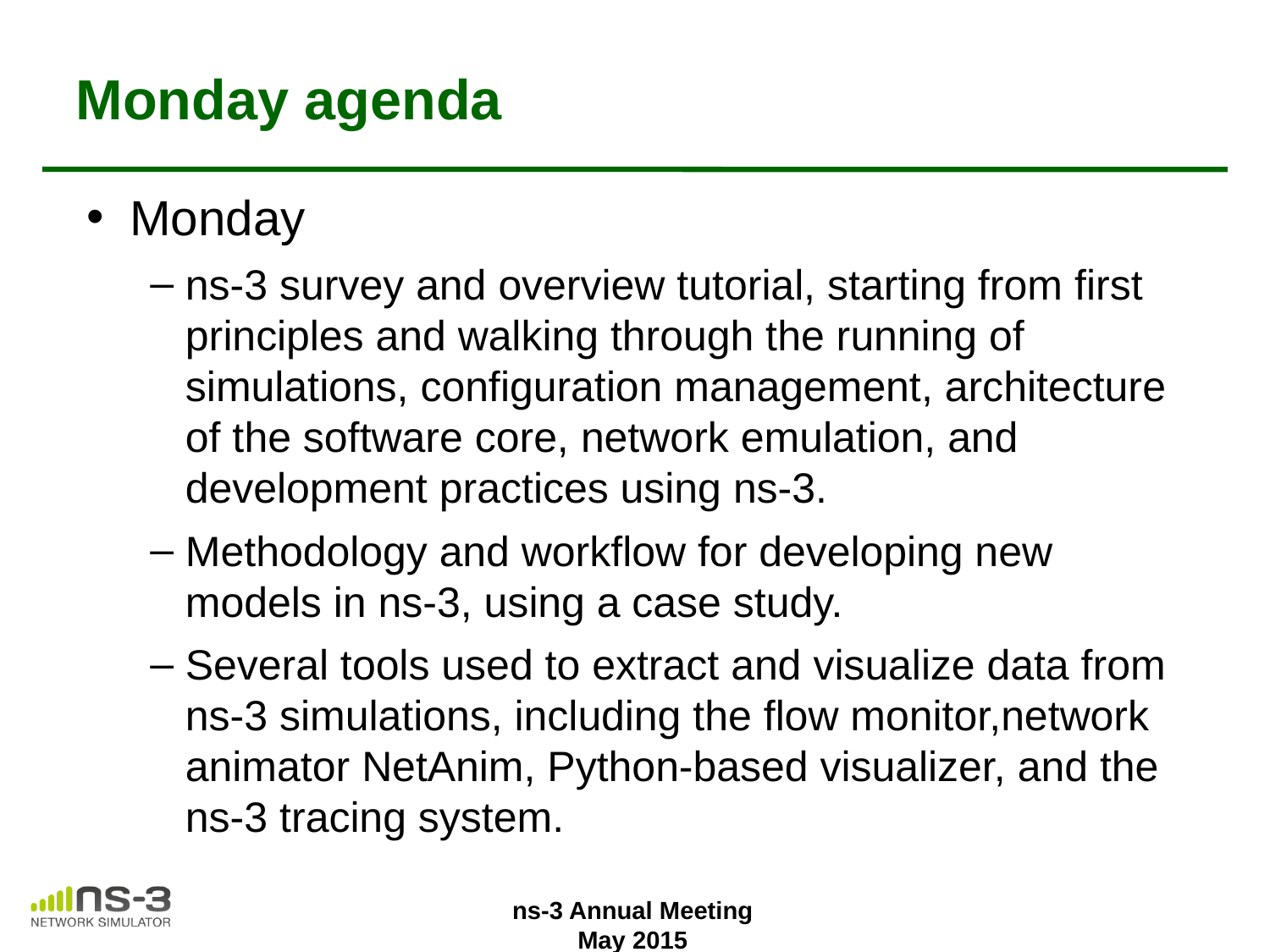

# Monday agenda
Monday
ns-3 survey and overview tutorial, starting from first principles and walking through the running of simulations, configuration management, architecture of the software core, network emulation, and development practices using ns-3.
Methodology and workflow for developing new models in ns-3, using a case study.
Several tools used to extract and visualize data from ns-3 simulations, including the flow monitor,network animator NetAnim, Python-based visualizer, and the ns-3 tracing system.

ns-3 Annual Meeting
May 2015